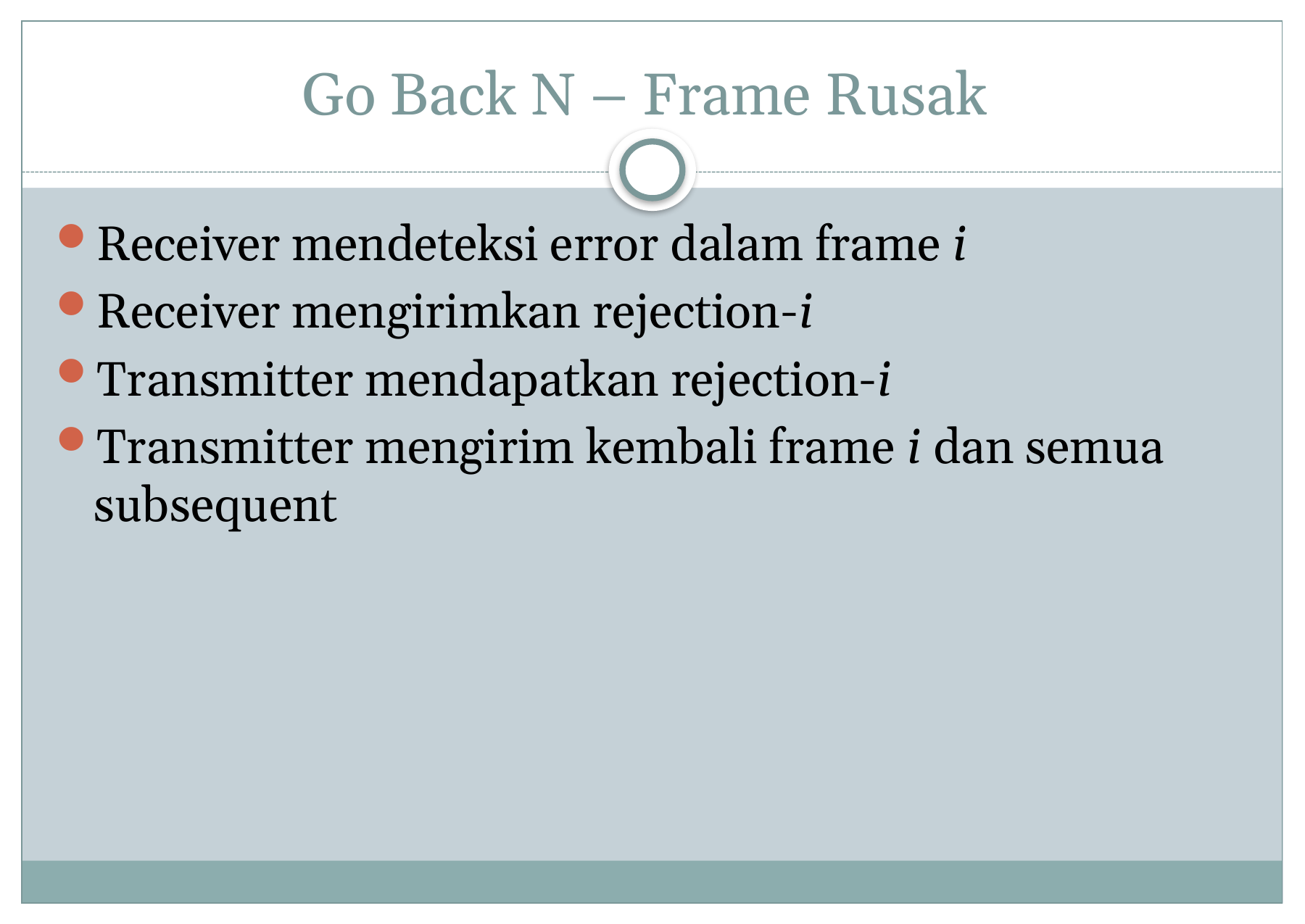

# Go Back N – Frame Rusak
Receiver mendeteksi error dalam frame i
Receiver mengirimkan rejection-i
Transmitter mendapatkan rejection-i
Transmitter mengirim kembali frame i dan semua subsequent